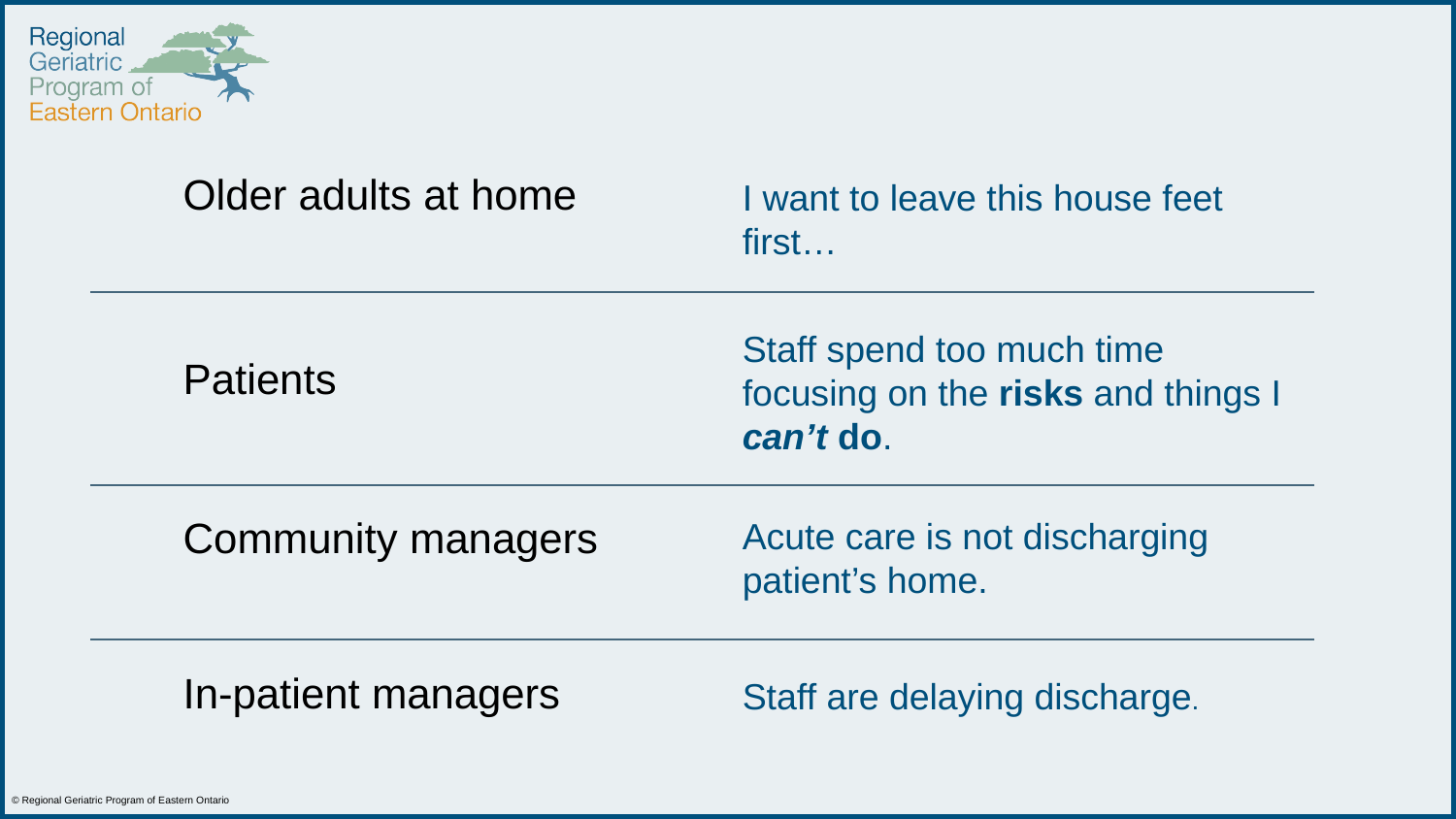

Older adults at home
I want to leave this house feet first…
Staff spend too much time focusing on the risks and things I can’t do.
Patients
Community managers
Acute care is not discharging patient’s home.
In-patient managers
Staff are delaying discharge.